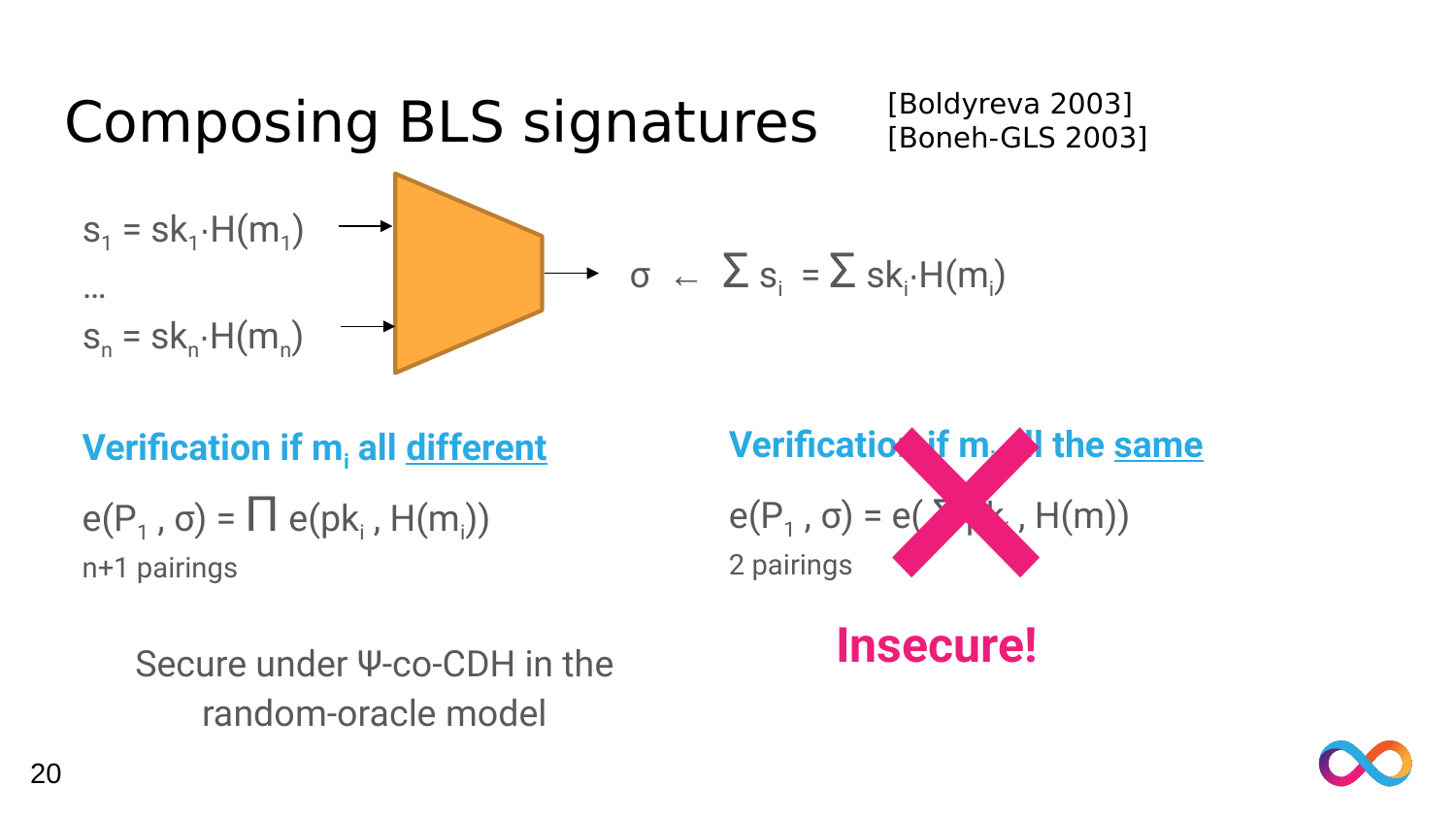

# Composing BLS signatures
[Boldyreva 2003]
[Boneh-GLS 2003]
s1 = sk1∙H(m1)
…
sn = skn∙H(mn)

σ  ←  Σ si  = Σ ski∙H(mi)
×
Verification if mi all the same
e(P1 , σ) = e( Σ pki , H(m))
2 pairings
Verification if mi all different
e(P1 , σ) = Π e(pki , H(mi))
n+1 pairings

Secure under Ψ-co-CDH in the random-oracle model
Insecure!
20